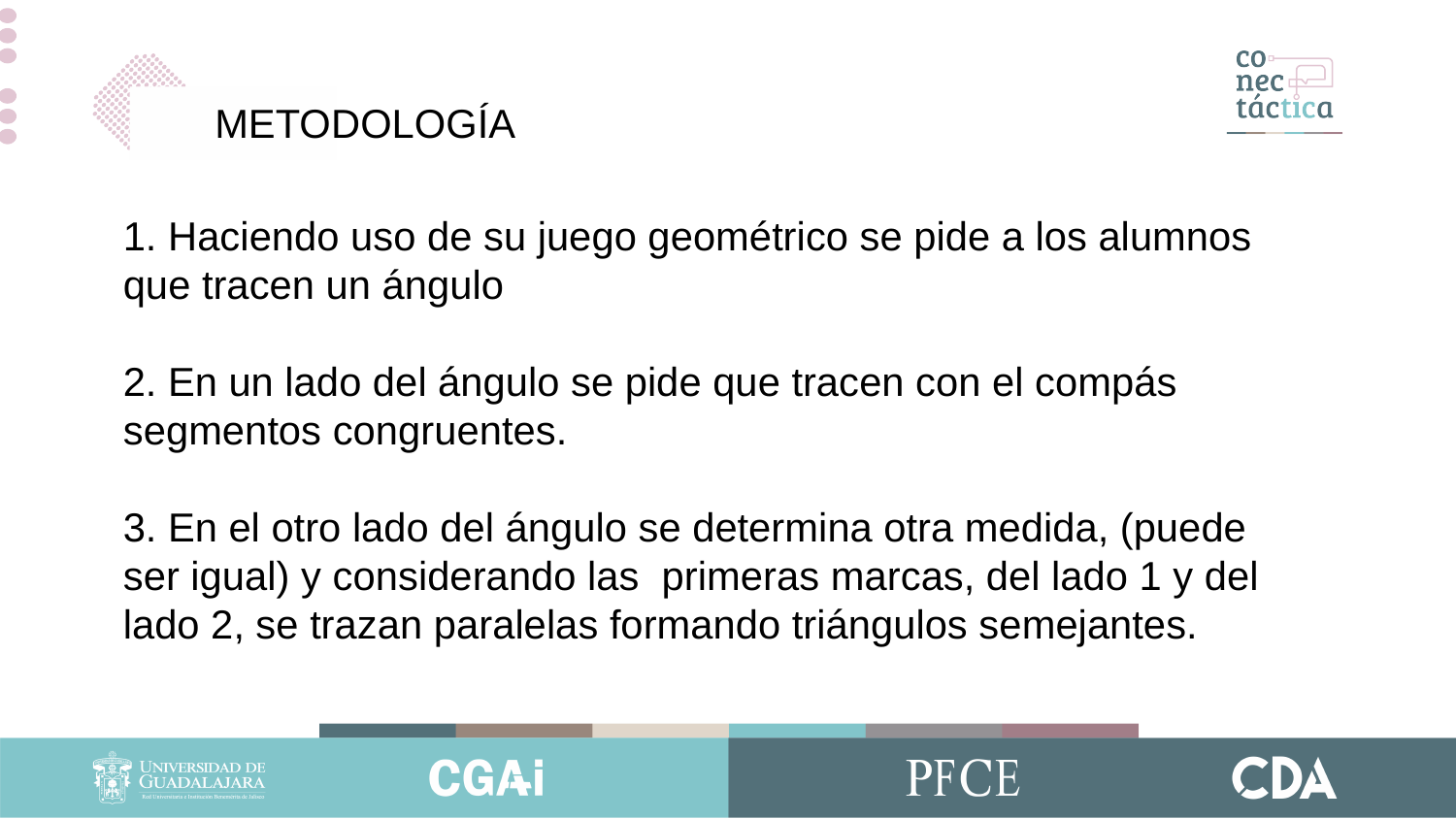

METODOLOGÍA
1. Haciendo uso de su juego geométrico se pide a los alumnos que tracen un ángulo

2. En un lado del ángulo se pide que tracen con el compás  segmentos congruentes.

3. En el otro lado del ángulo se determina otra medida, (puede ser igual) y considerando las  primeras marcas, del lado 1 y del lado 2, se trazan paralelas formando triángulos semejantes.